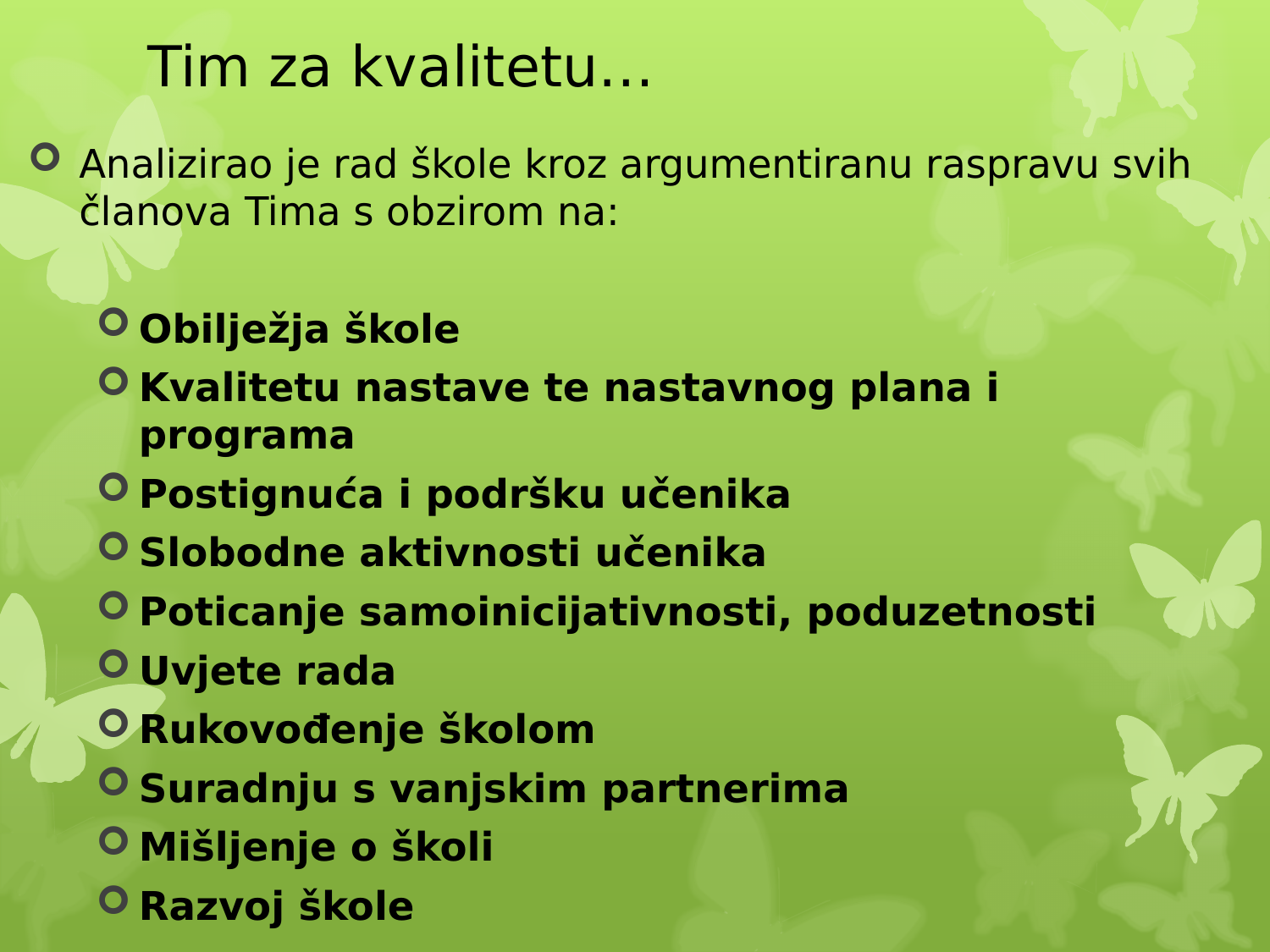

# Tim za kvalitetu…
Analizirao je rad škole kroz argumentiranu raspravu svih članova Tima s obzirom na:

Obilježja škole
Kvalitetu nastave te nastavnog plana i programa
Postignuća i podršku učenika
Slobodne aktivnosti učenika
Poticanje samoinicijativnosti, poduzetnosti
Uvjete rada
Rukovođenje školom
Suradnju s vanjskim partnerima
Mišljenje o školi
Razvoj škole